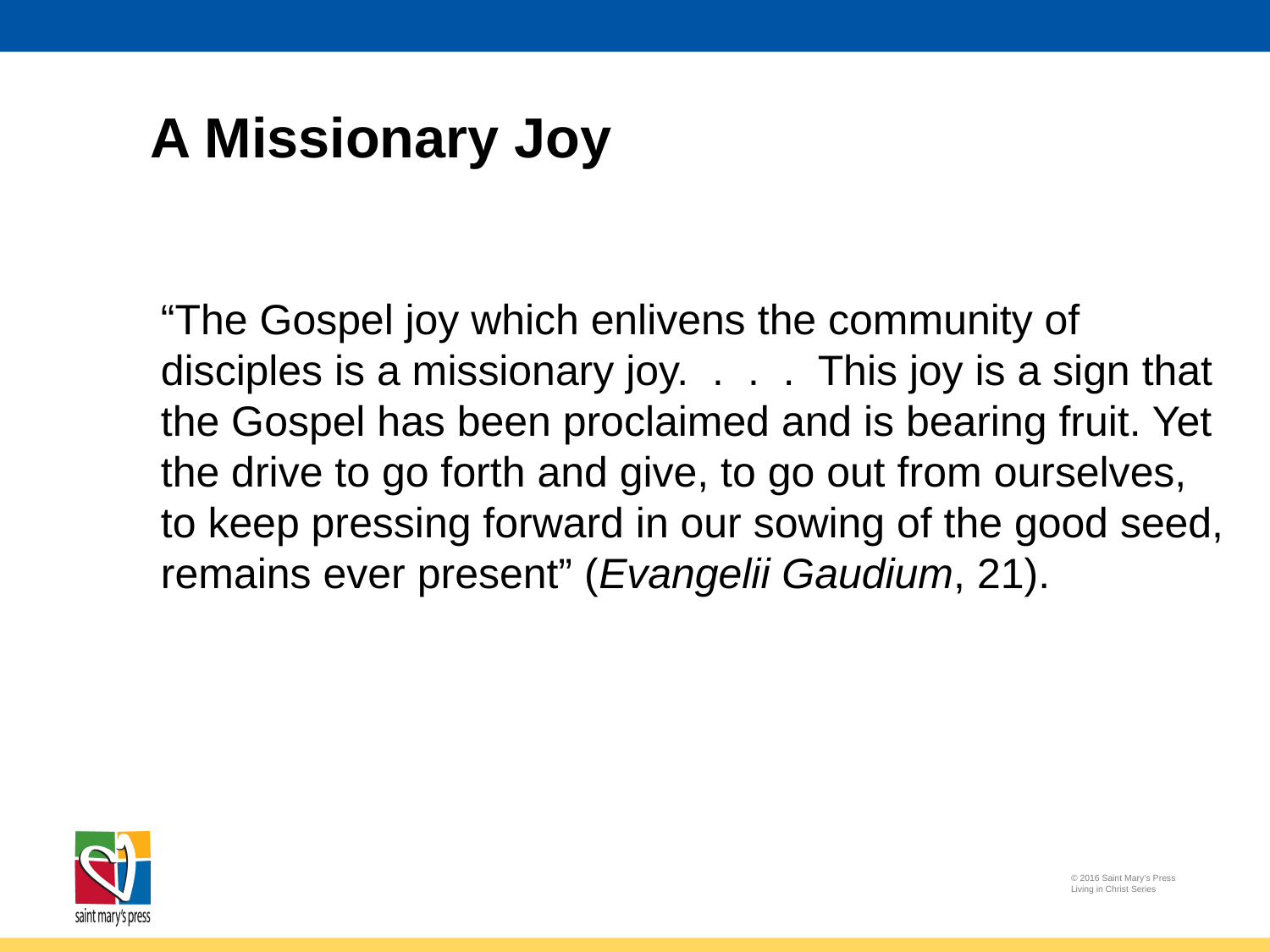

A Missionary Joy
“The Gospel joy which enlivens the community of disciples is a missionary joy.  .  .  .  This joy is a sign that the Gospel has been proclaimed and is bearing fruit. Yet the drive to go forth and give, to go out from ourselves,
to keep pressing forward in our sowing of the good seed, remains ever present” (Evangelii Gaudium, 21).